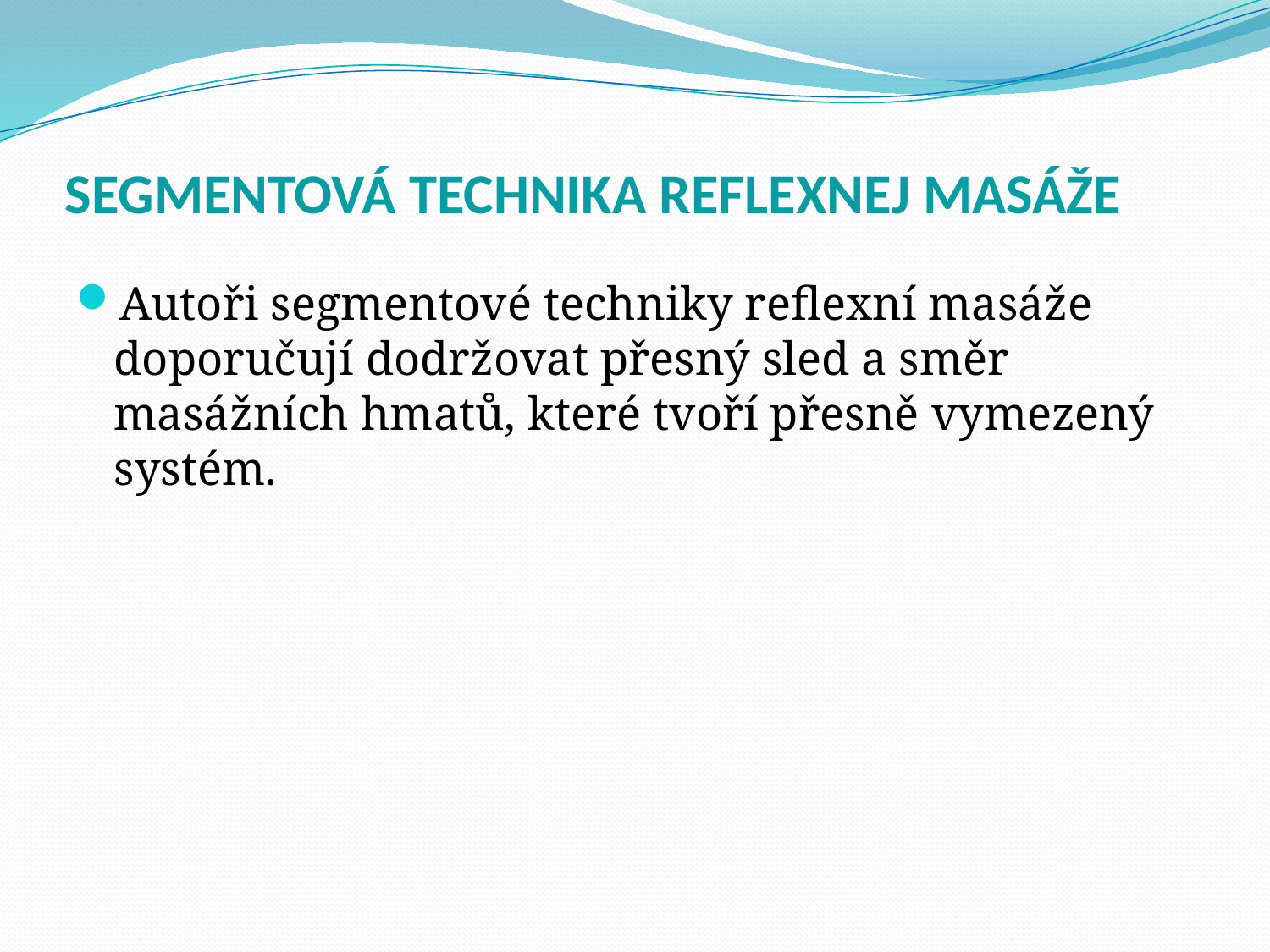

# SEGMENTOVÁ TECHNIKA REFLEXNEJ MASÁŽE
Autoři segmentové techniky reflexní masáže doporučují dodržovat přesný sled a směr masážních hmatů, které tvoří přesně vymezený systém.